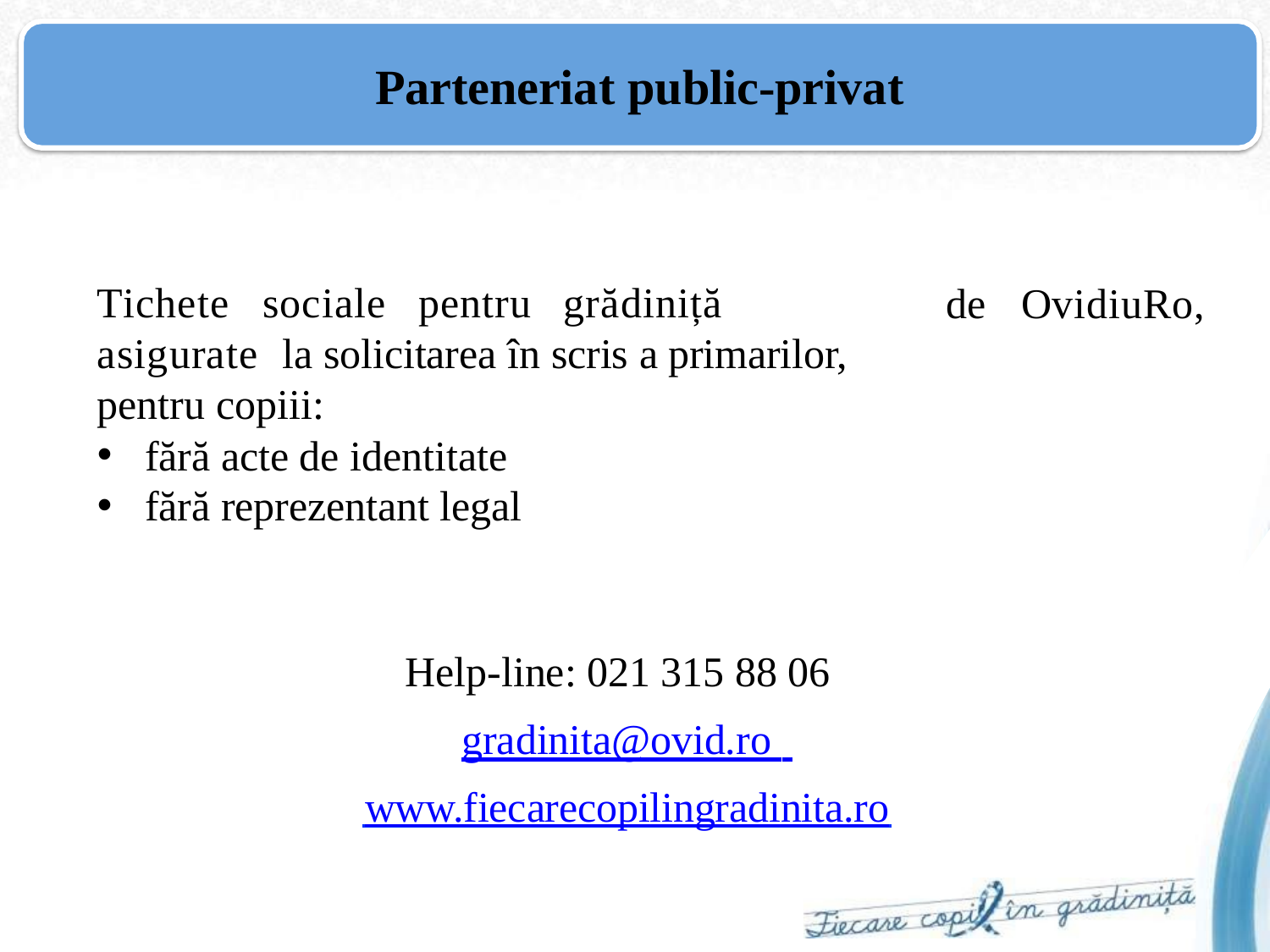

# Parteneriat public-privat

Tichete	sociale	pentru	grădiniță	asigurate  la solicitarea în scris a primarilor, pentru copiii:
de	OvidiuRo,
fără acte de identitate
fără reprezentant legal

Help-line: 021 315 88 06  gradinita@ovid.ro  www.fiecarecopilingradinita.ro